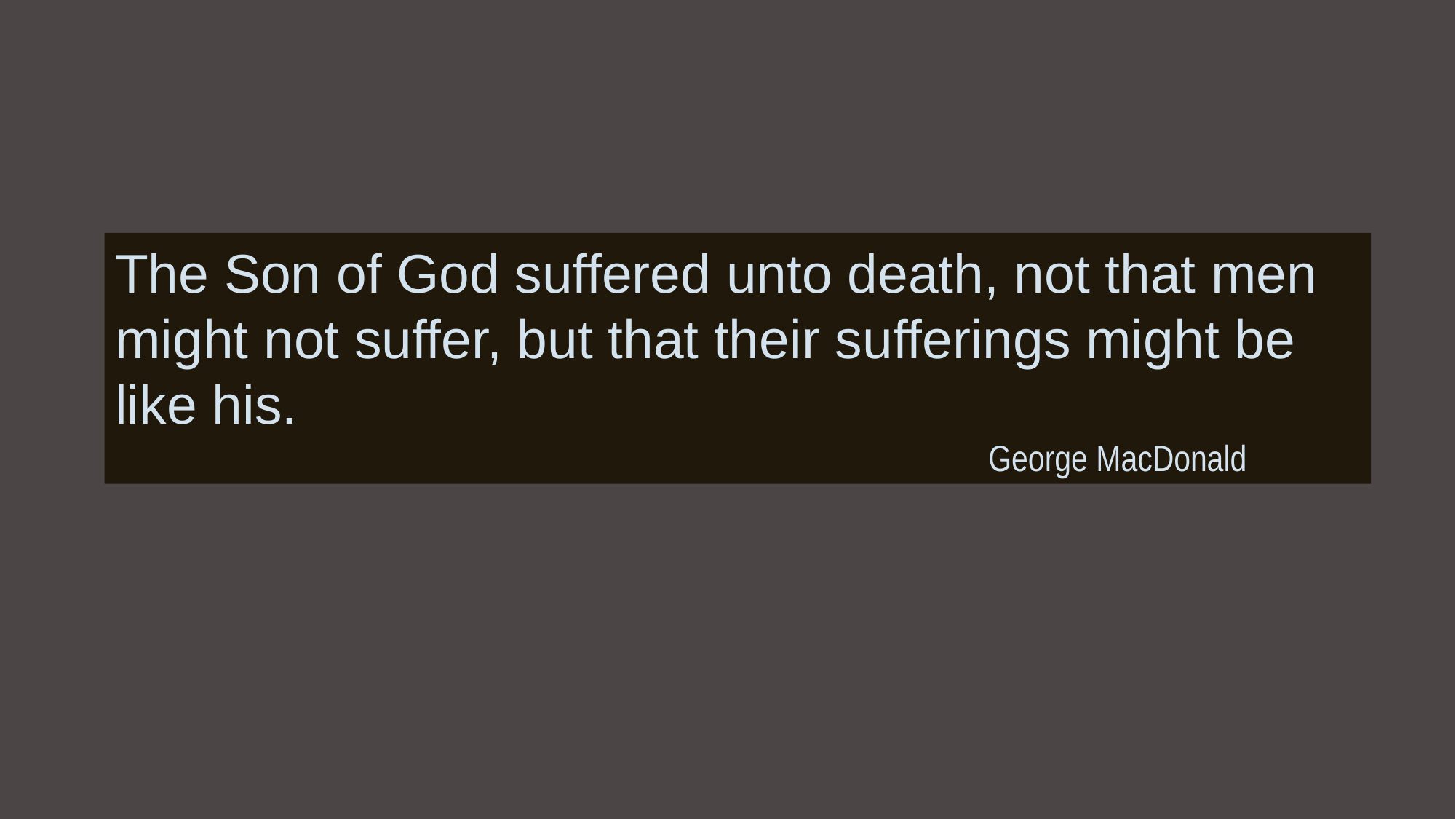

The Son of God suffered unto death, not that men might not suffer, but that their sufferings might be like his.
								George MacDonald
261